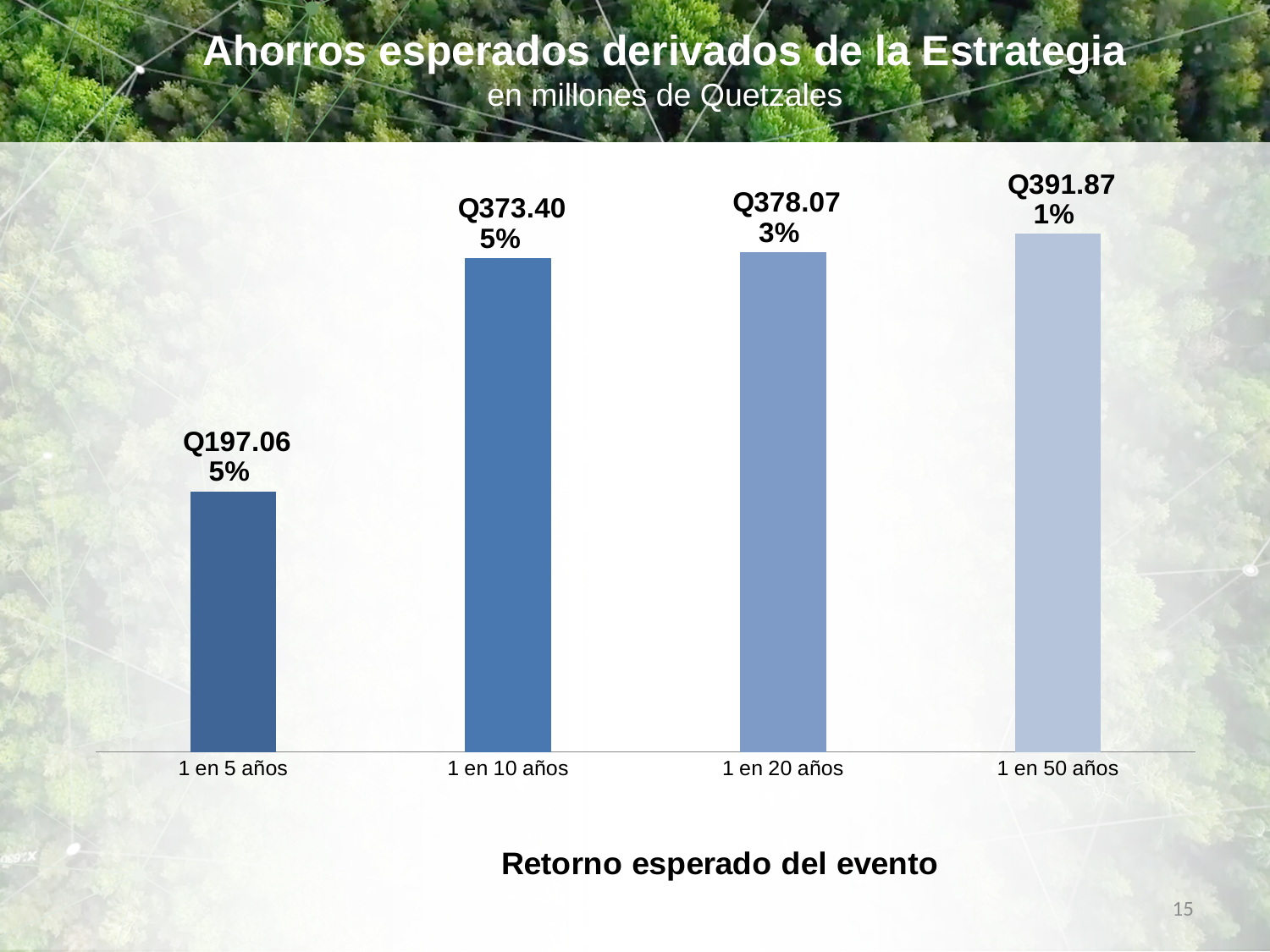

# Ahorros esperados derivados de la Estrategia en millones de Quetzales

### Chart

| Category | Linea Base + seguro + CAT DDO |
|---|---|
| 1 en 5 años | 197.0586483796128 |
| 1 en 10 años | 373.4043579896688 |
| 1 en 20 años | 378.0714247042993 |
| 1 en 50 años | 391.8743647043084 |
15